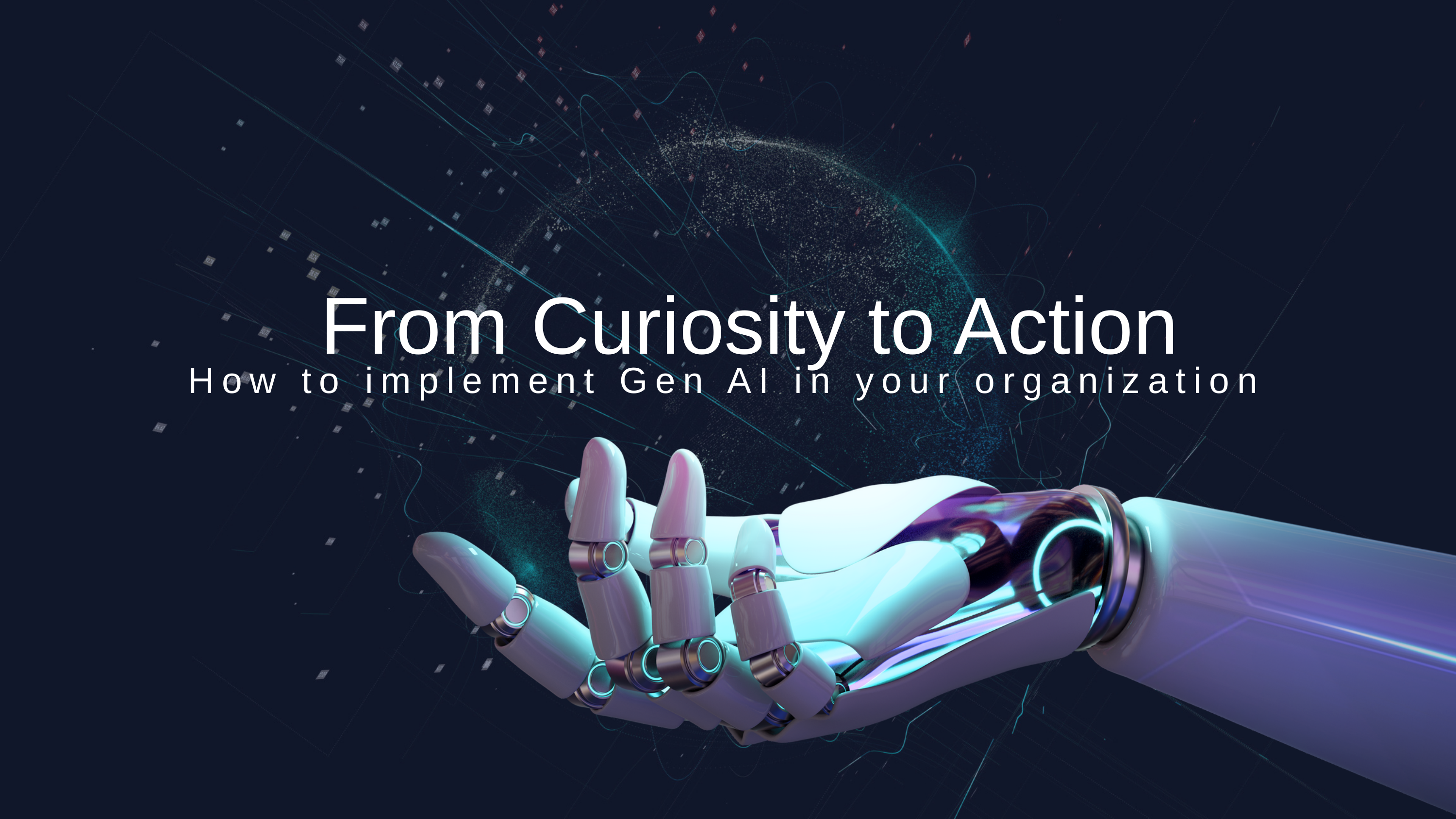

From Curiosity to Action
How to implement Gen AI in your organization